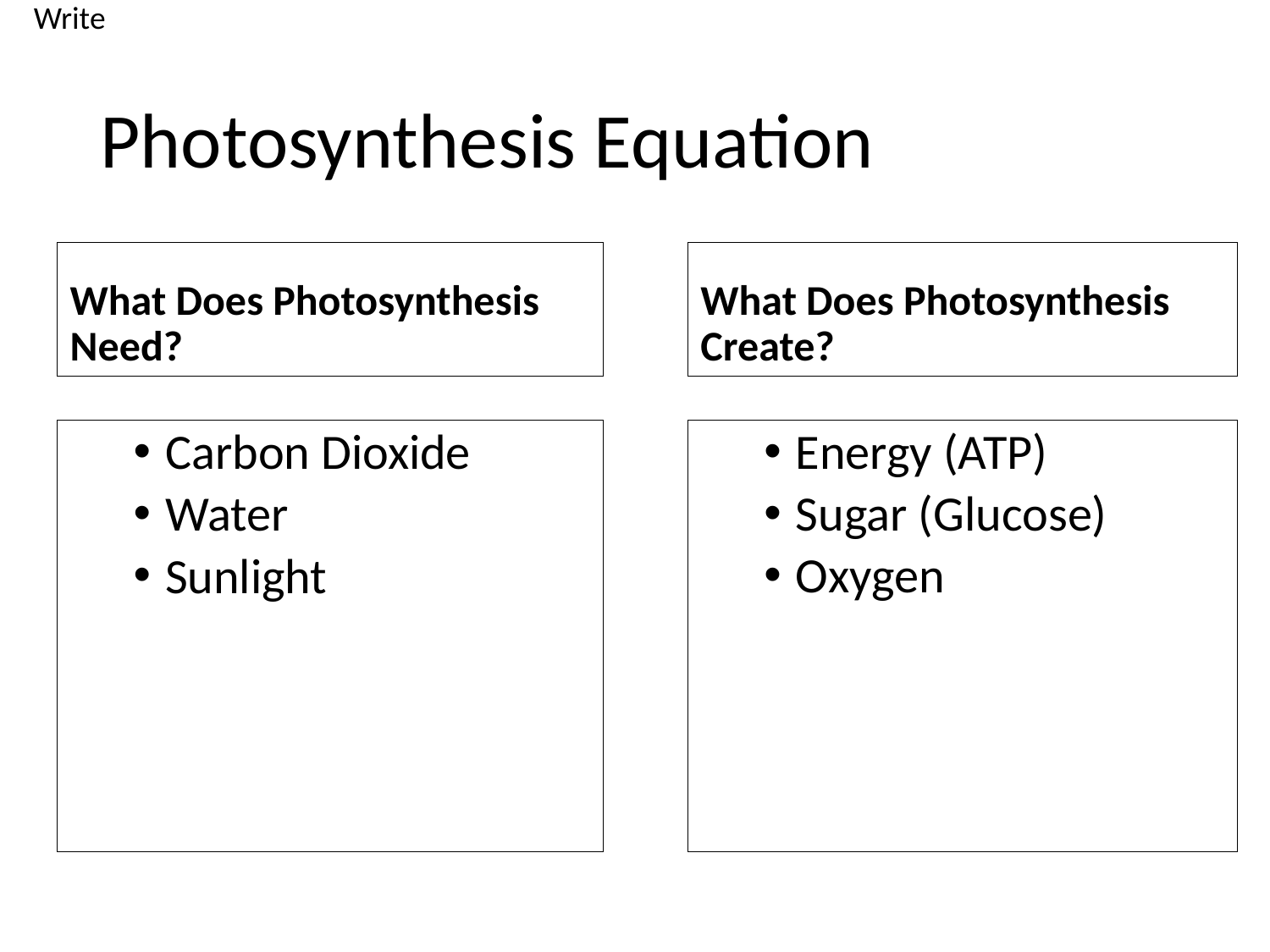

Write
# Photosynthesis Equation
What Does Photosynthesis Create?
What Does Photosynthesis Need?
Carbon Dioxide
Water
Sunlight

Energy (ATP)
Sugar (Glucose)
Oxygen